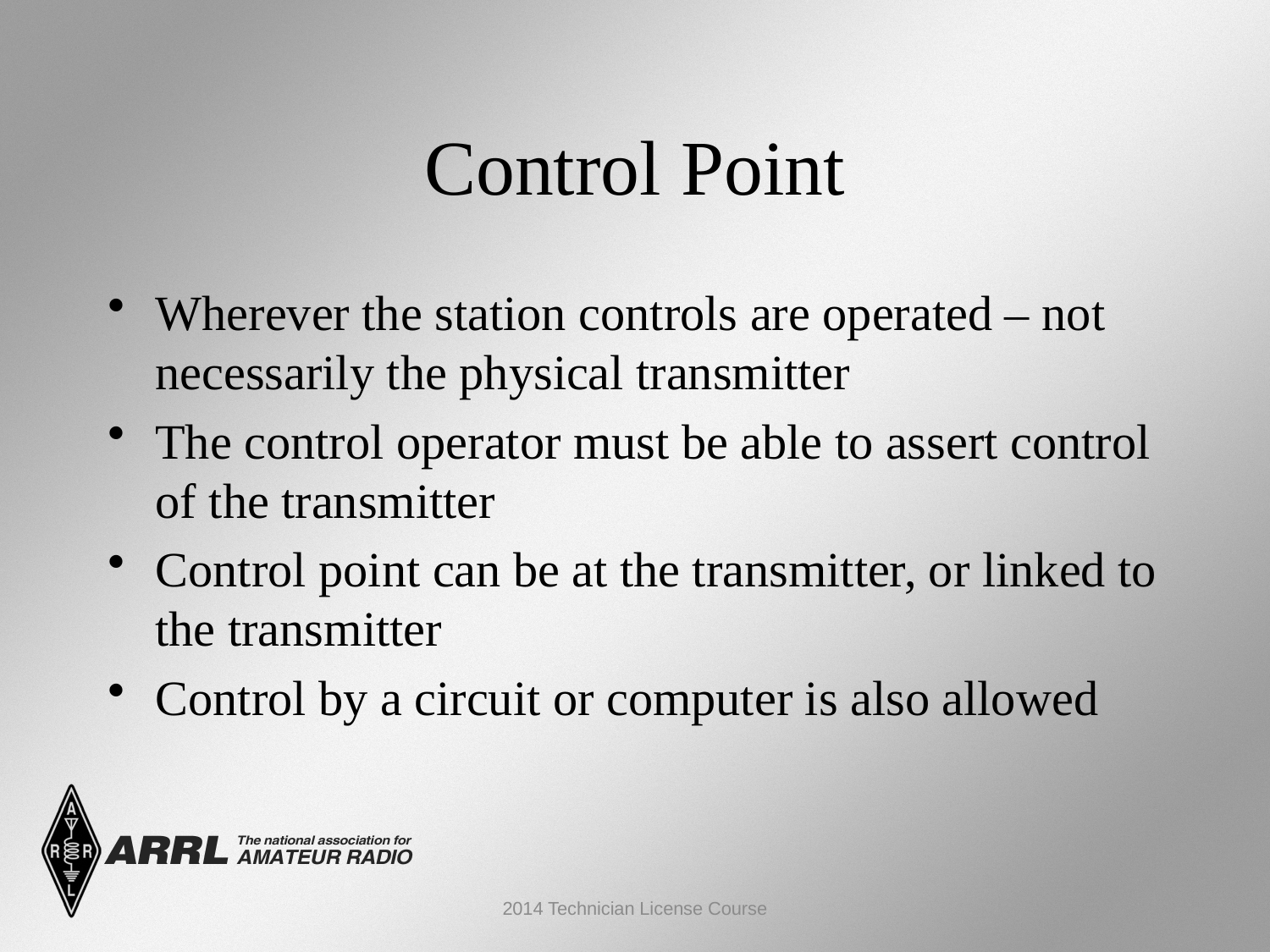

Control Point
Wherever the station controls are operated – not necessarily the physical transmitter
The control operator must be able to assert control of the transmitter
Control point can be at the transmitter, or linked to the transmitter
Control by a circuit or computer is also allowed
2014 Technician License Course